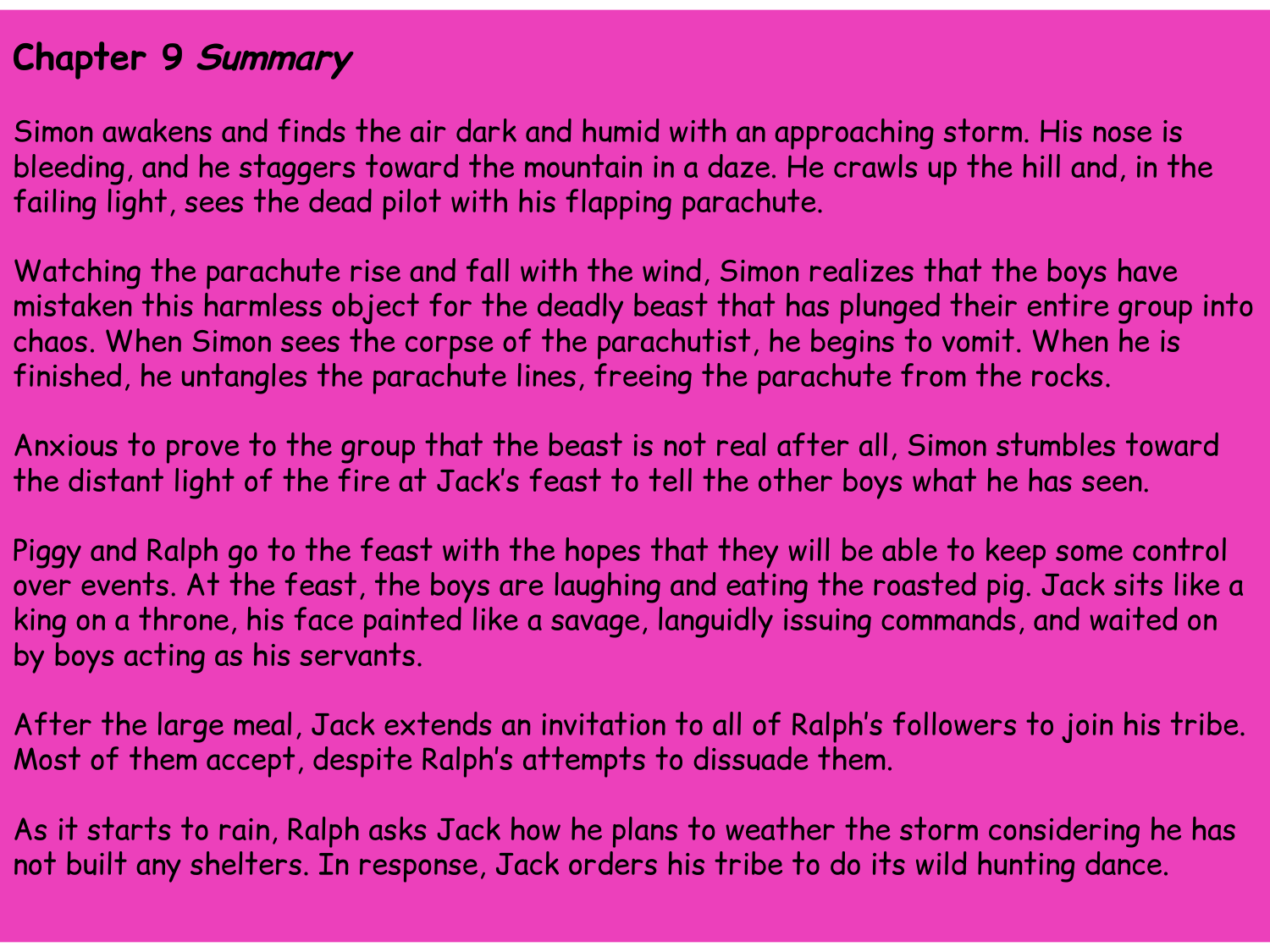

Chapter 9 Summary

Simon awakens and finds the air dark and humid with an approaching storm. His nose is bleeding, and he staggers toward the mountain in a daze. He crawls up the hill and, in the failing light, sees the dead pilot with his flapping parachute.

Watching the parachute rise and fall with the wind, Simon realizes that the boys have mistaken this harmless object for the deadly beast that has plunged their entire group into chaos. When Simon sees the corpse of the parachutist, he begins to vomit. When he is finished, he untangles the parachute lines, freeing the parachute from the rocks.

Anxious to prove to the group that the beast is not real after all, Simon stumbles toward the distant light of the fire at Jack’s feast to tell the other boys what he has seen.

Piggy and Ralph go to the feast with the hopes that they will be able to keep some control over events. At the feast, the boys are laughing and eating the roasted pig. Jack sits like a king on a throne, his face painted like a savage, languidly issuing commands, and waited on by boys acting as his servants.

After the large meal, Jack extends an invitation to all of Ralph’s followers to join his tribe. Most of them accept, despite Ralph’s attempts to dissuade them.

As it starts to rain, Ralph asks Jack how he plans to weather the storm considering he has not built any shelters. In response, Jack orders his tribe to do its wild hunting dance.